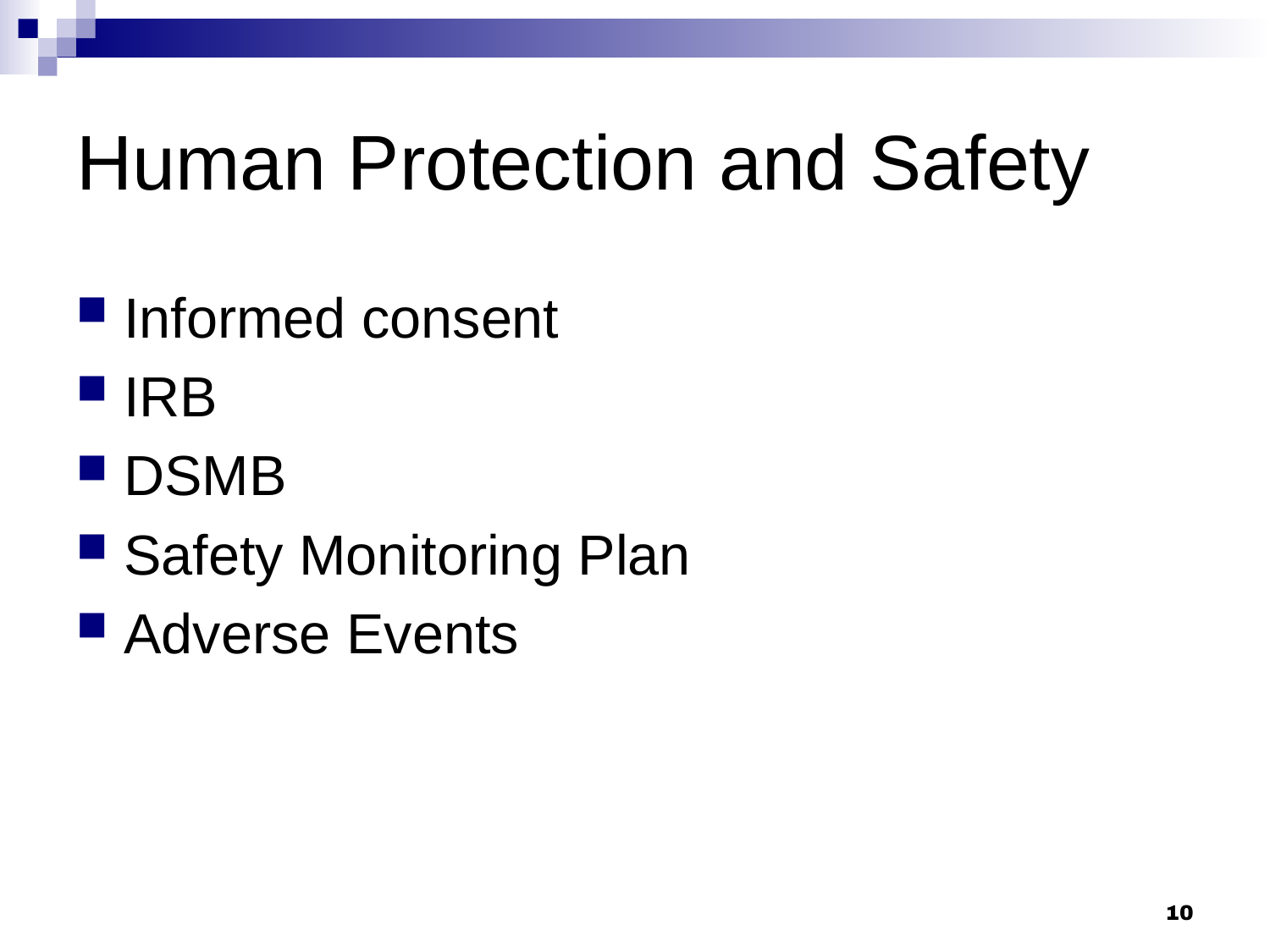

# Human Protection and Safety
Informed consent
IRB
DSMB
Safety Monitoring Plan
Adverse Events
10